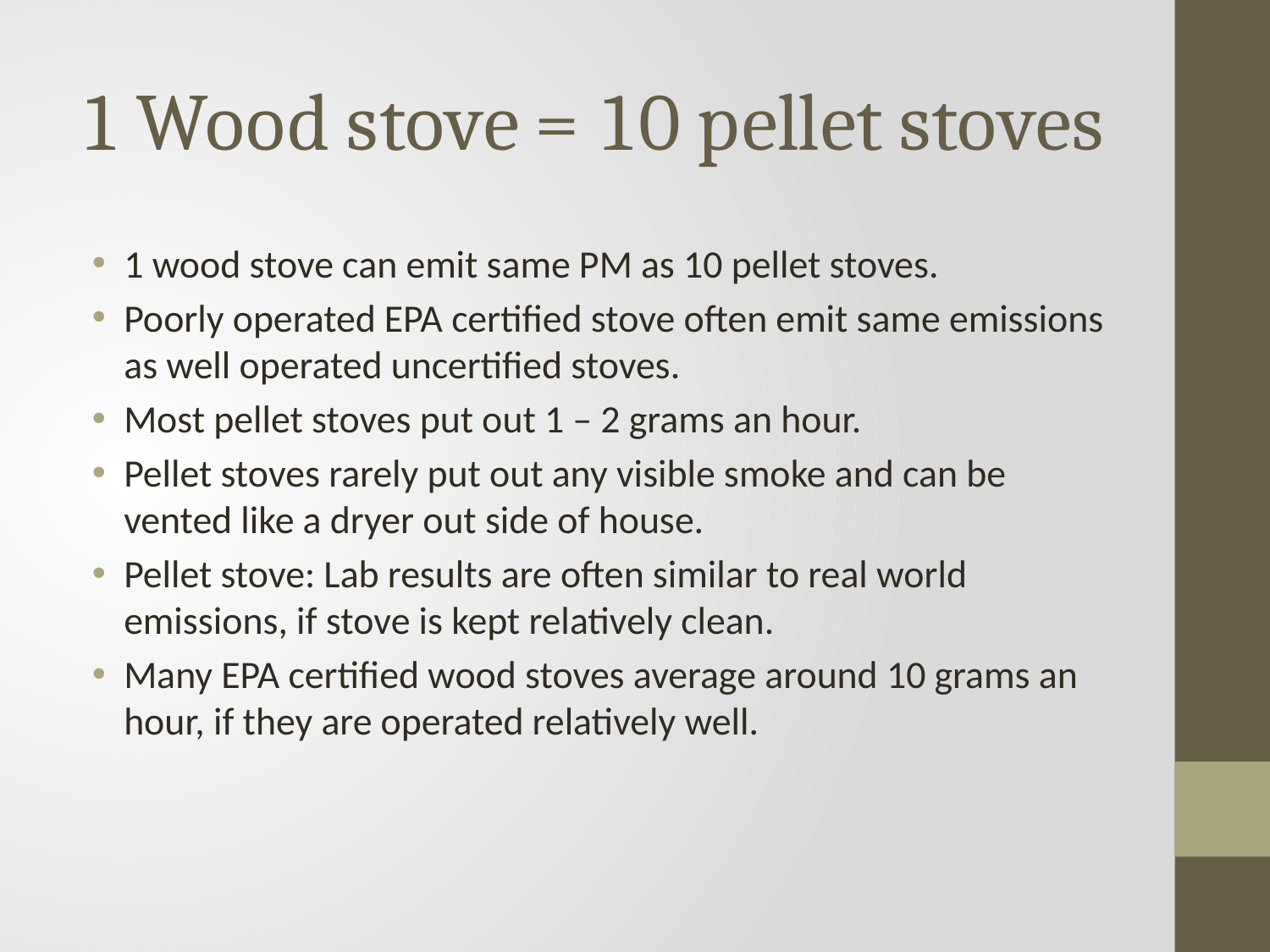

# 1 Wood stove = 10 pellet stoves
1 wood stove can emit same PM as 10 pellet stoves.
Poorly operated EPA certified stove often emit same emissions as well operated uncertified stoves.
Most pellet stoves put out 1 – 2 grams an hour.
Pellet stoves rarely put out any visible smoke and can be vented like a dryer out side of house.
Pellet stove: Lab results are often similar to real world emissions, if stove is kept relatively clean.
Many EPA certified wood stoves average around 10 grams an hour, if they are operated relatively well.